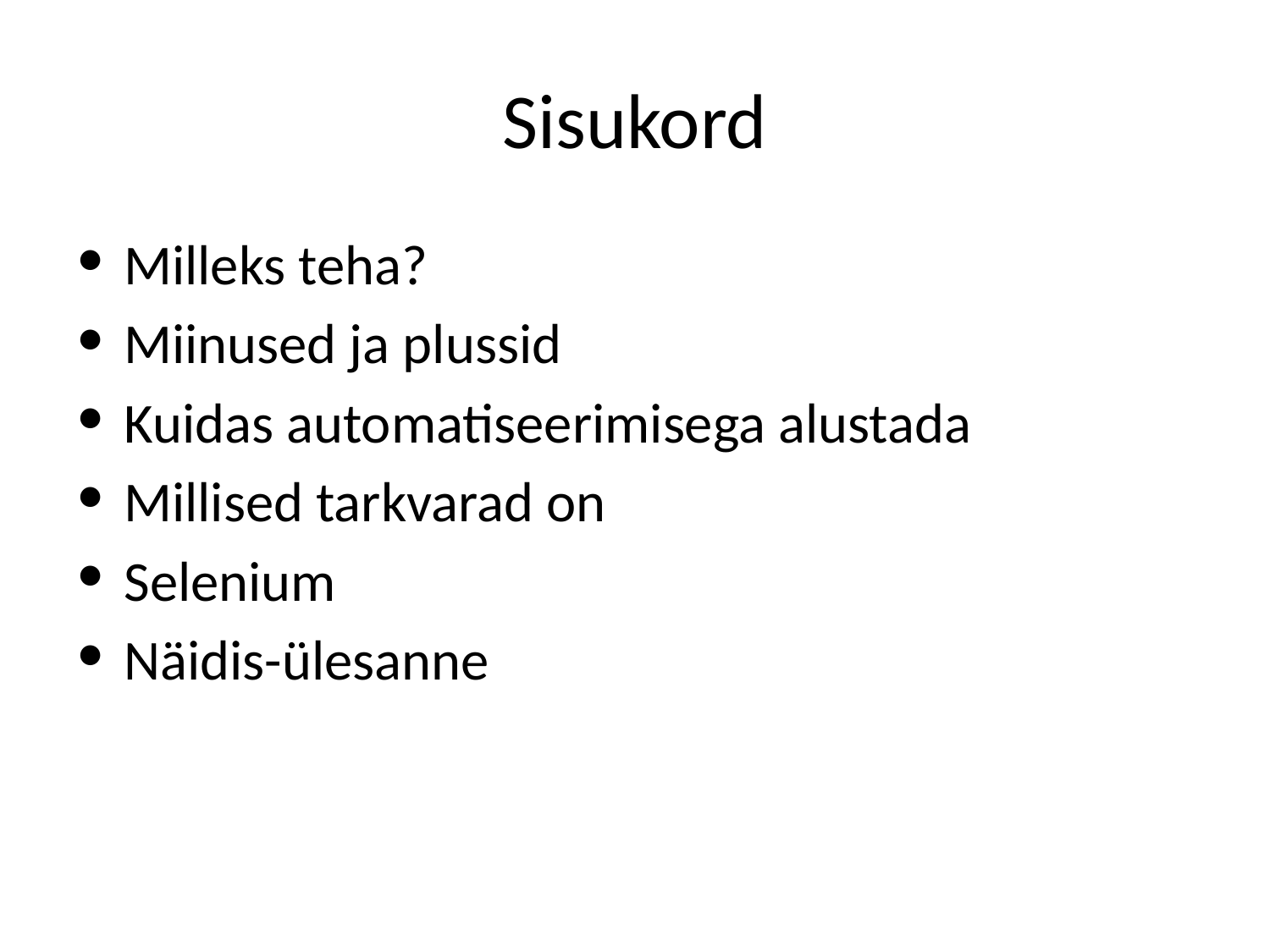

# Sisukord
Milleks teha?
Miinused ja plussid
Kuidas automatiseerimisega alustada
Millised tarkvarad on
Selenium
Näidis-ülesanne